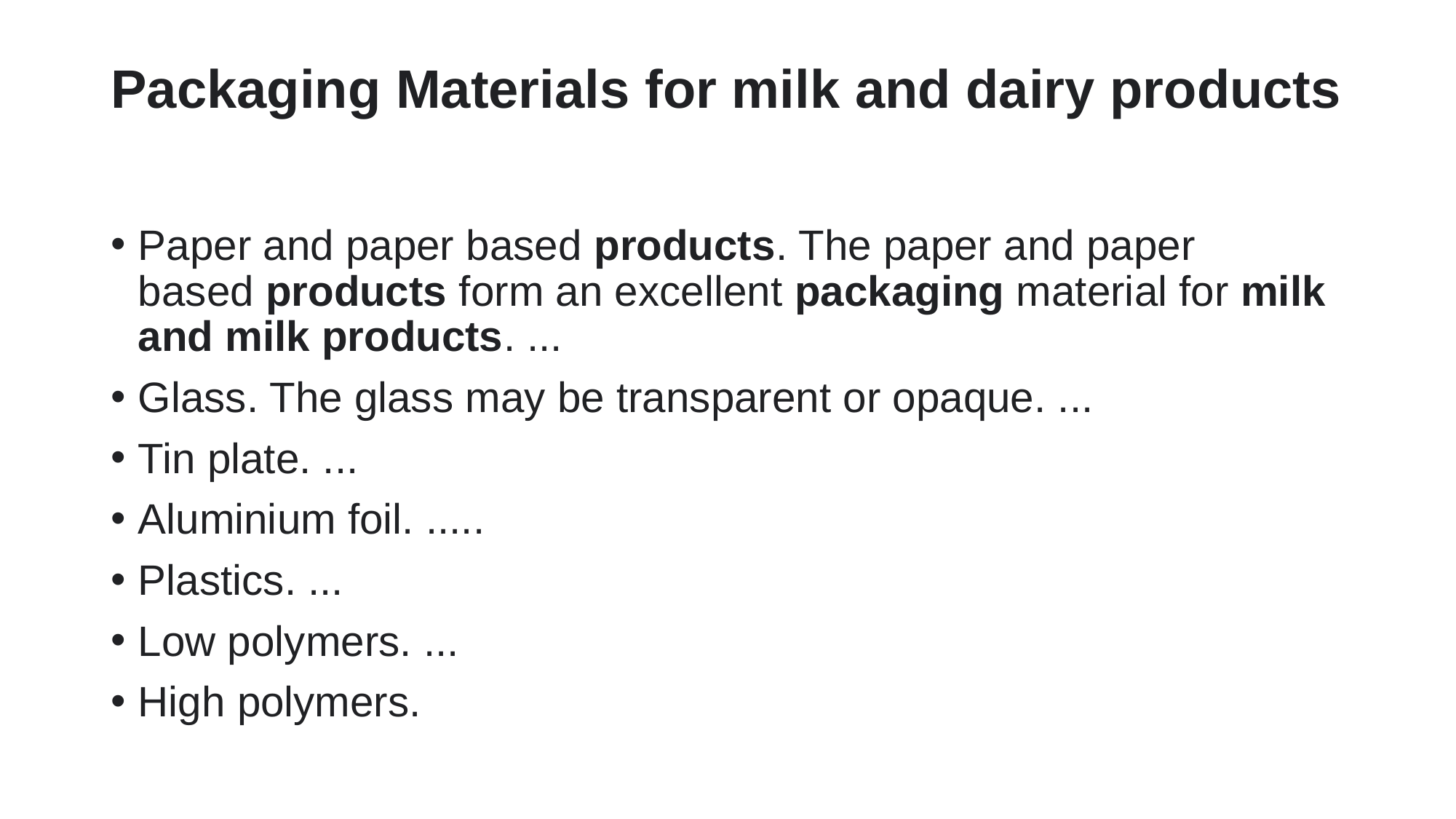

# Packaging Materials for milk and dairy products
Paper and paper based products. The paper and paper based products form an excellent packaging material for milk and milk products. ...
Glass. The glass may be transparent or opaque. ...
Tin plate. ...
Aluminium foil. .....
Plastics. ...
Low polymers. ...
High polymers.